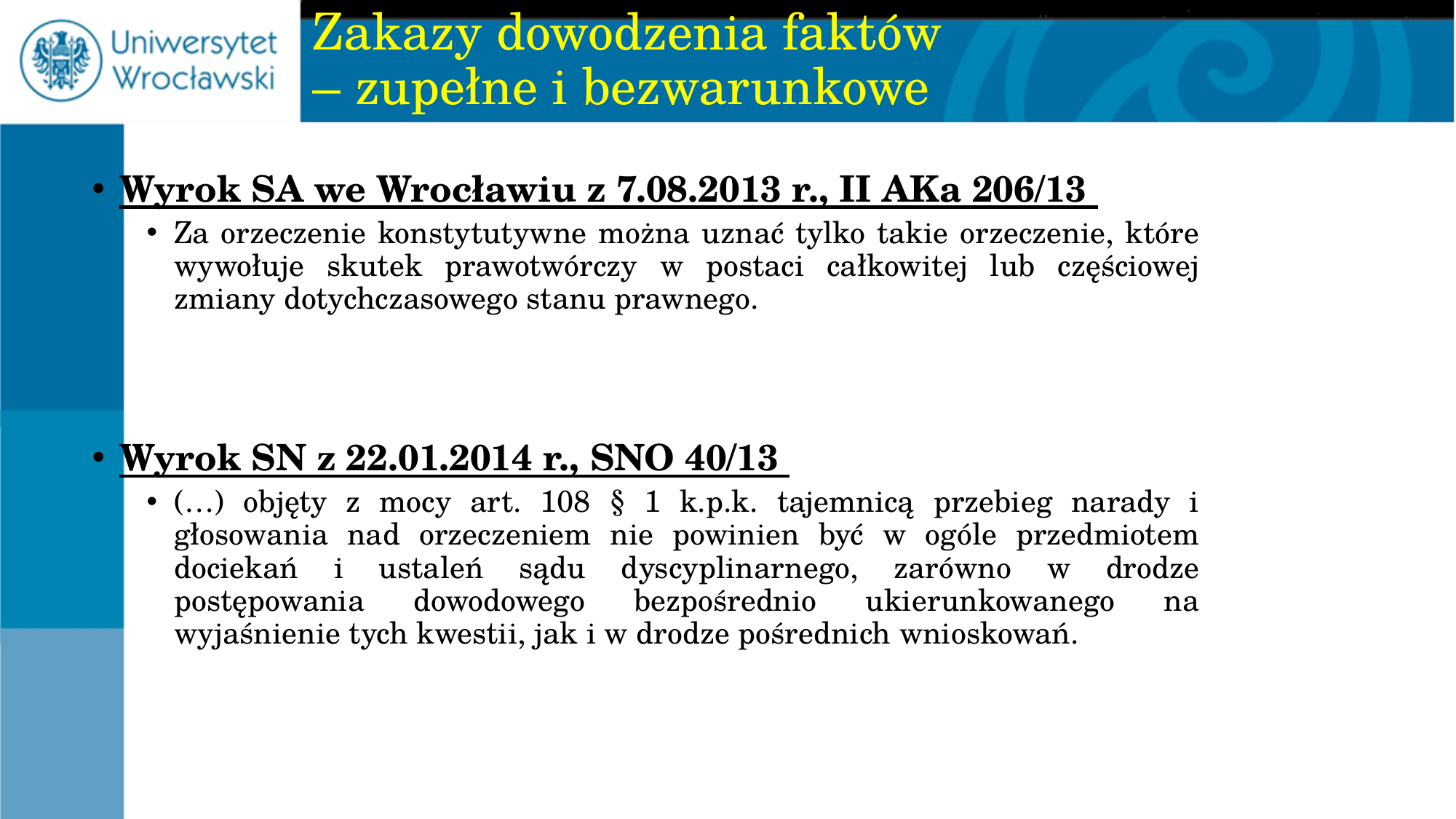

# Zakazy dowodzenia faktów – zupełne i bezwarunkowe
Wyrok SA we Wrocławiu z 7.08.2013 r., II AKa 206/13
Za orzeczenie konstytutywne można uznać tylko takie orzeczenie, które wywołuje skutek prawotwórczy w postaci całkowitej lub częściowej zmiany dotychczasowego stanu prawnego.

Wyrok SN z 22.01.2014 r., SNO 40/13
(…) objęty z mocy art. 108 § 1 k.p.k. tajemnicą przebieg narady i głosowania nad orzeczeniem nie powinien być w ogóle przedmiotem dociekań i ustaleń sądu dyscyplinarnego, zarówno w drodze postępowania dowodowego bezpośrednio ukierunkowanego na wyjaśnienie tych kwestii, jak i w drodze pośrednich wnioskowań.